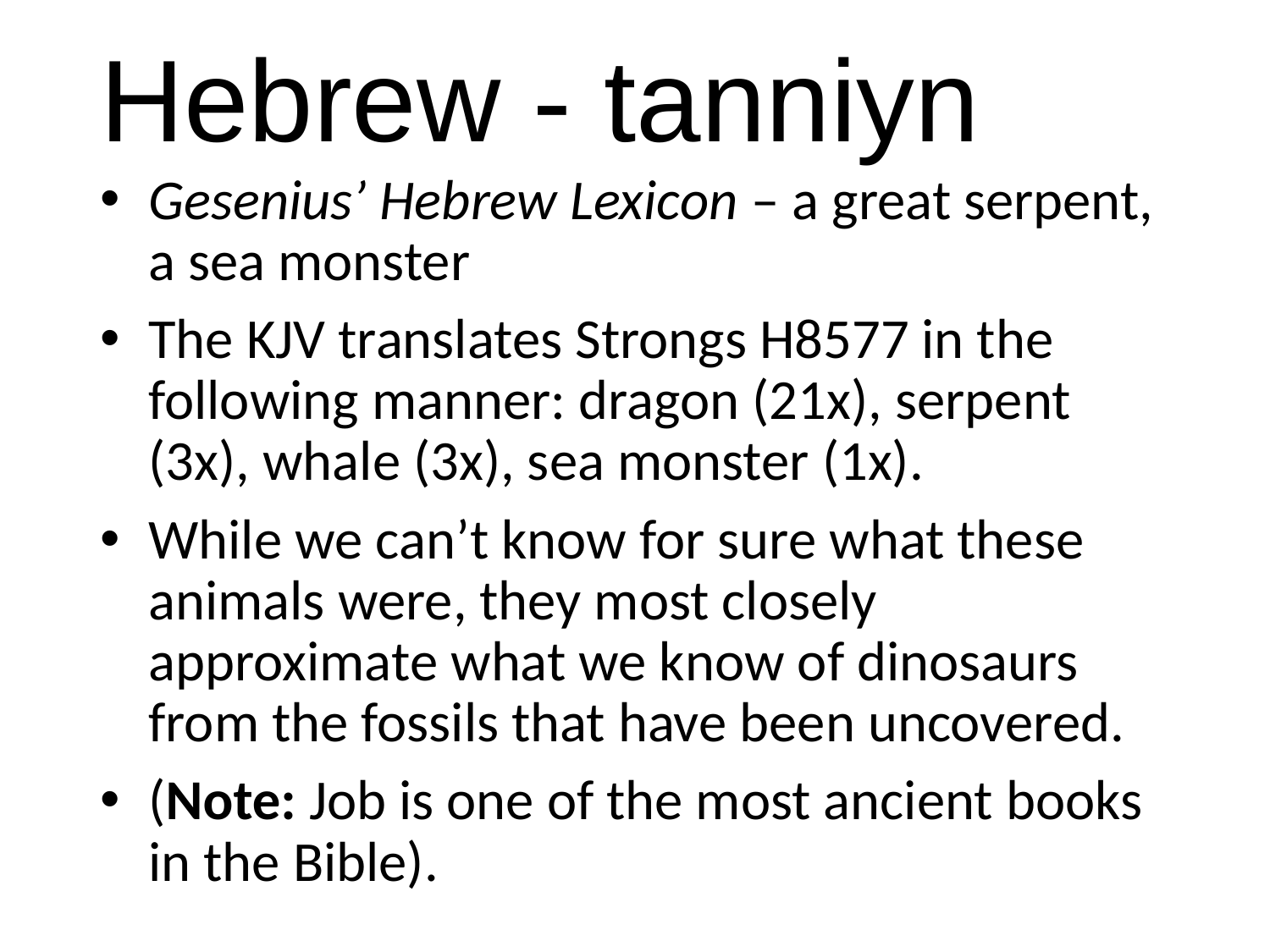

# Hebrew - tanniyn
Gesenius’ Hebrew Lexicon – a great serpent, a sea monster
The KJV translates Strongs H8577 in the following manner: dragon (21x), serpent (3x), whale (3x), sea monster (1x).
While we can’t know for sure what these animals were, they most closely approximate what we know of dinosaurs from the fossils that have been uncovered.
(Note: Job is one of the most ancient books in the Bible).